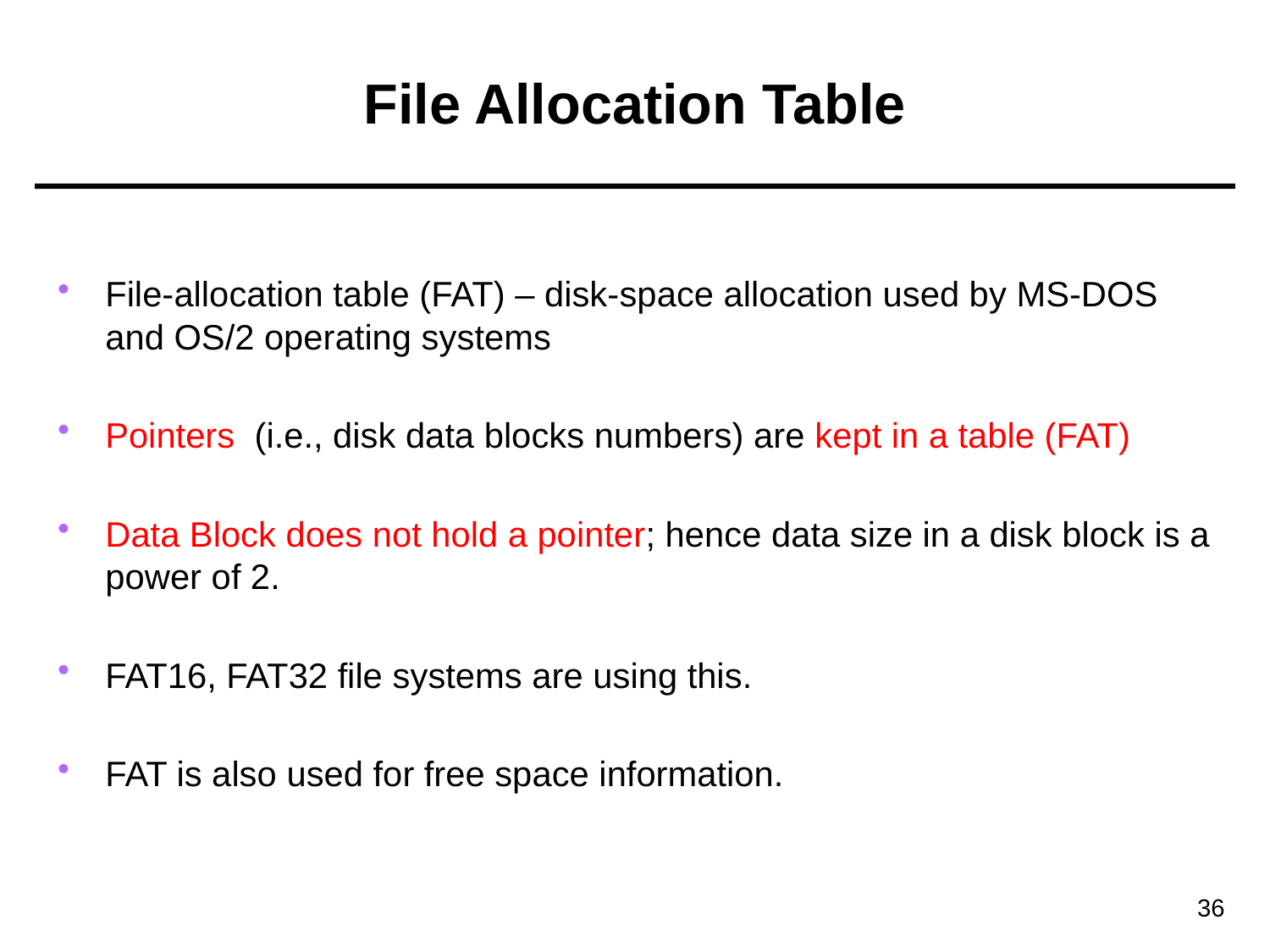

# File Allocation Table

File-allocation table (FAT) – disk-space allocation used by MS-DOS and OS/2 operating systems

Pointers  (i.e., disk data blocks numbers) are kept in a table (FAT)

Data Block does not hold a pointer; hence data size in a disk block is a power of 2.

FAT16, FAT32 file systems are using this.

FAT is also used for free space information.
36